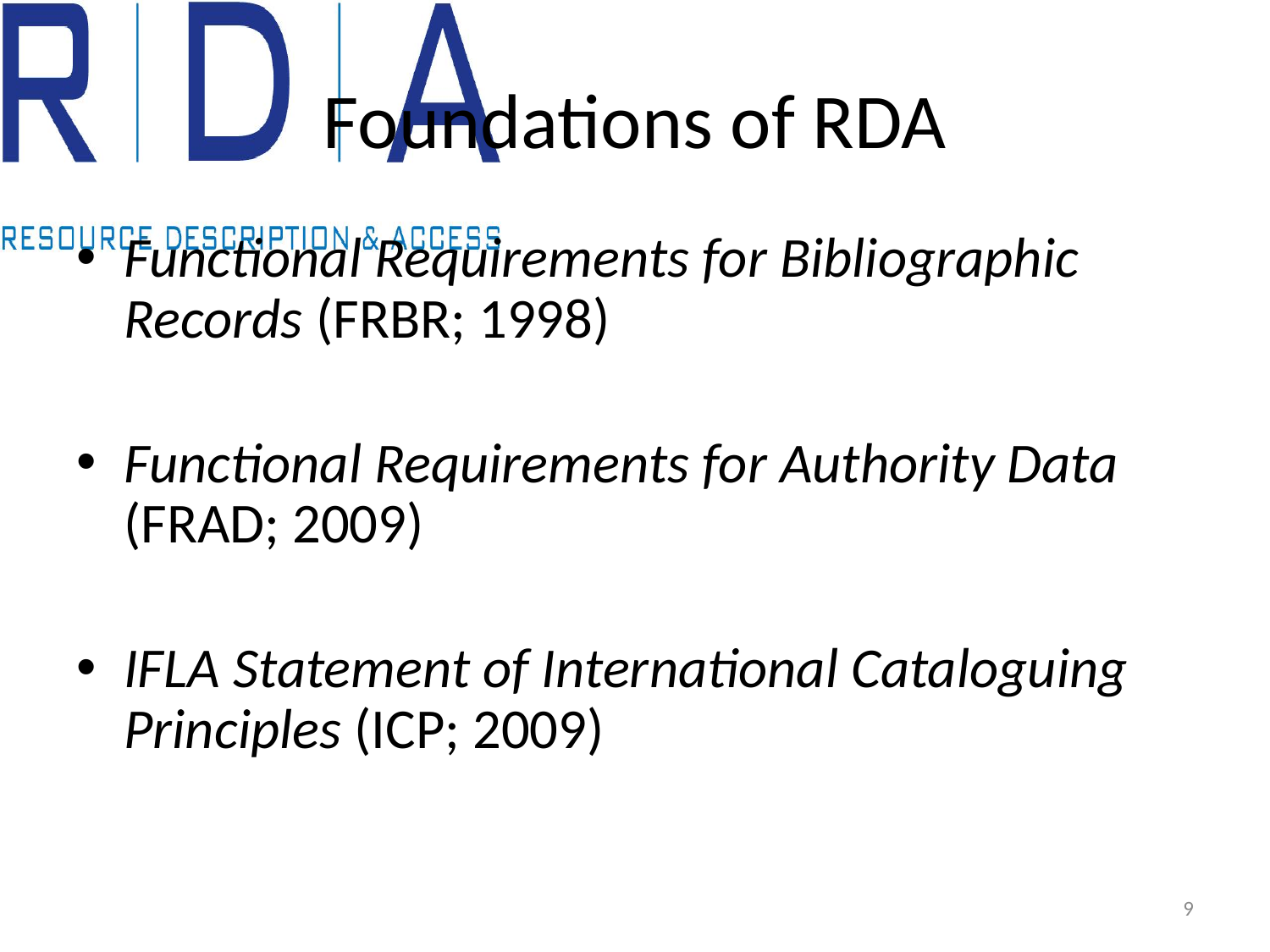

# Foundations of RDA
Functional Requirements for Bibliographic Records (FRBR; 1998)

Functional Requirements for Authority Data (FRAD; 2009)

IFLA Statement of International Cataloguing Principles (ICP; 2009)
9